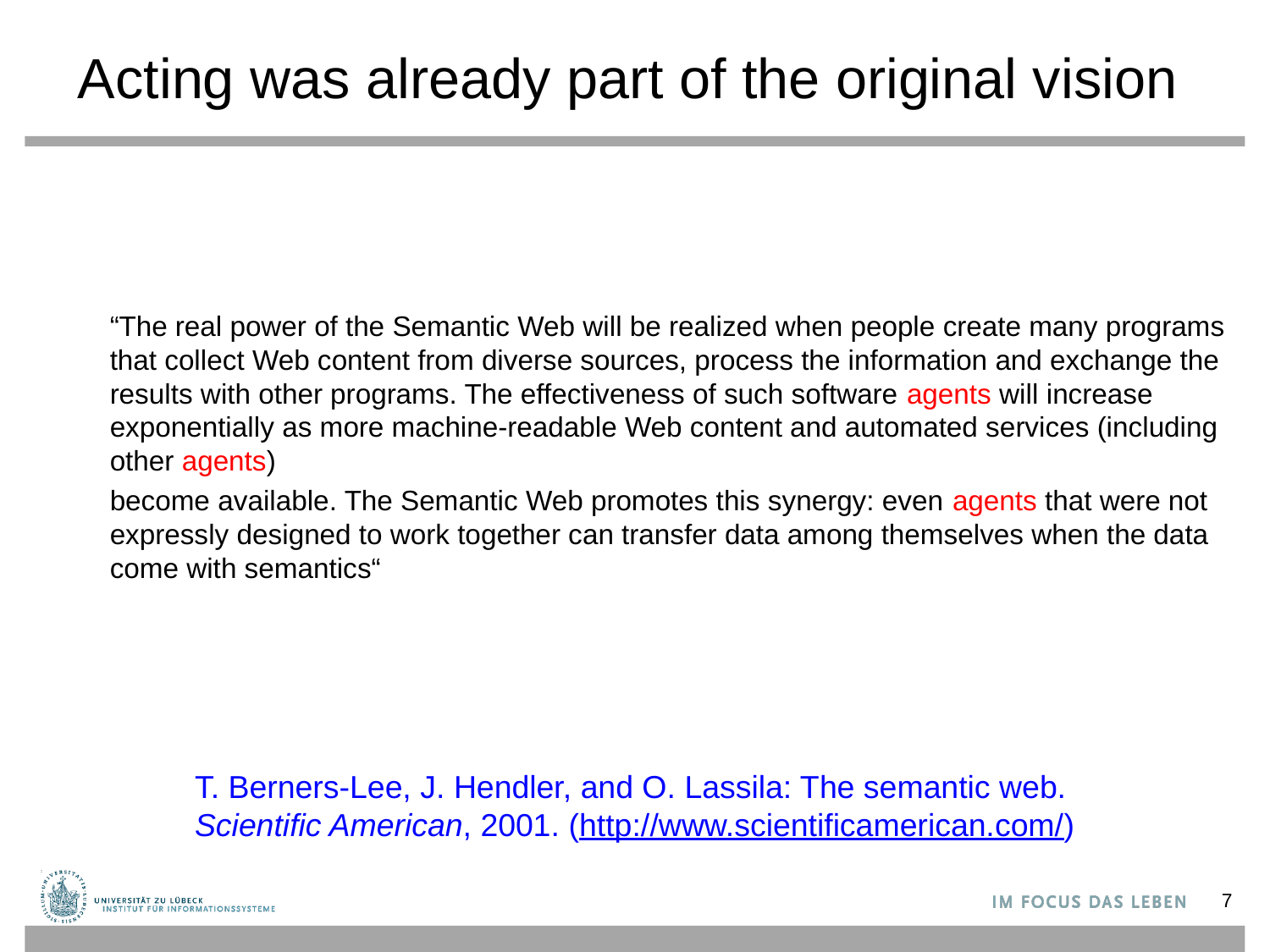

# Acting was already part of the original vision
“The real power of the Semantic Web will be realized when people create many programs that collect Web content from diverse sources, process the information and exchange the results with other programs. The effectiveness of such software agents will increase exponentially as more machine-readable Web content and automated services (including other agents)
become available. The Semantic Web promotes this synergy: even agents that were not expressly designed to work together can transfer data among themselves when the data come with semantics“
T. Berners-Lee, J. Hendler, and O. Lassila: The semantic web.
Scientific American, 2001. (http://www.scientificamerican.com/)

7